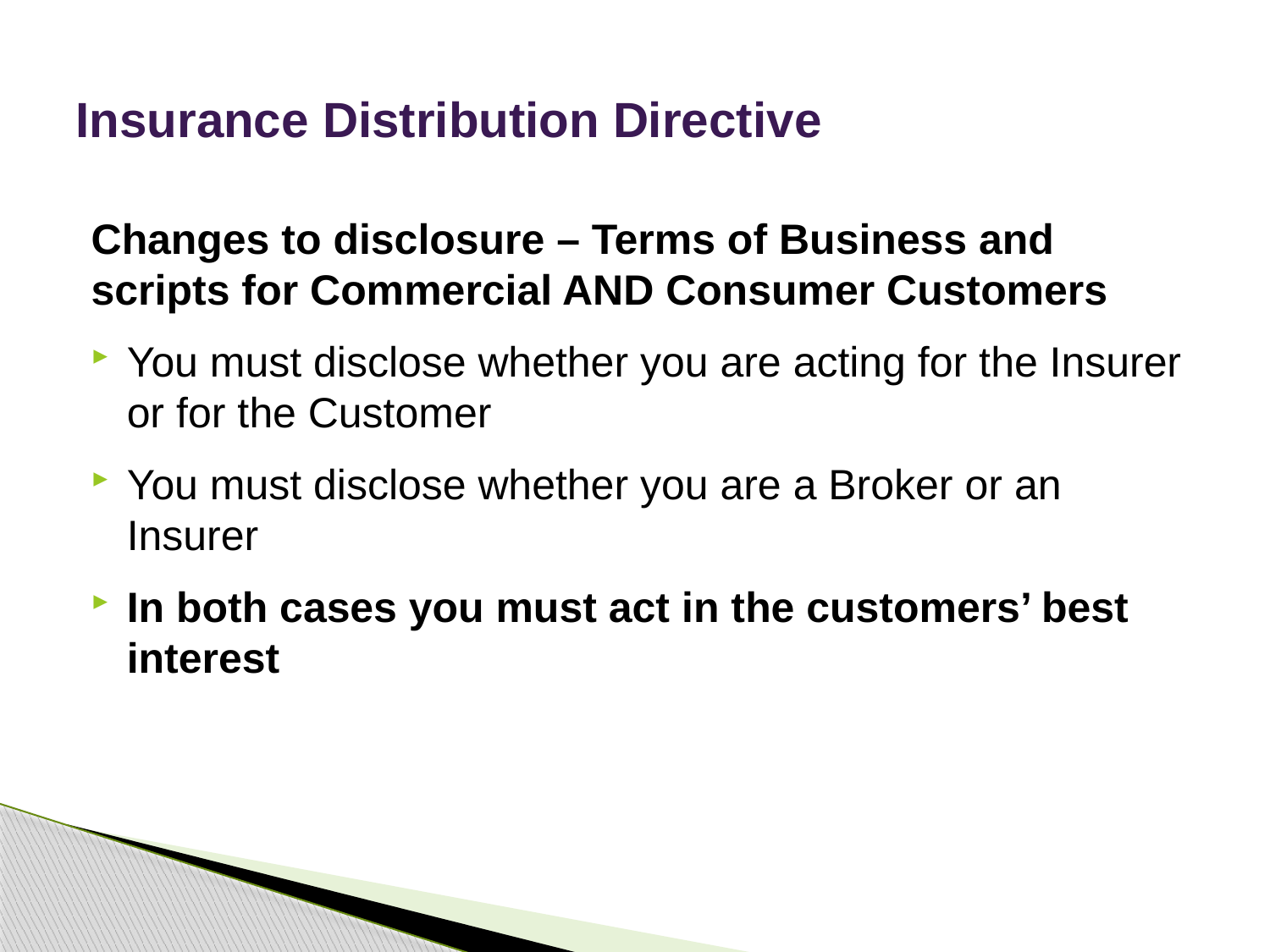

# Insurance Distribution Directive
Changes to disclosure – Terms of Business and scripts for Commercial AND Consumer Customers
You must disclose whether you are acting for the Insurer or for the Customer
You must disclose whether you are a Broker or an Insurer
In both cases you must act in the customers’ best interest